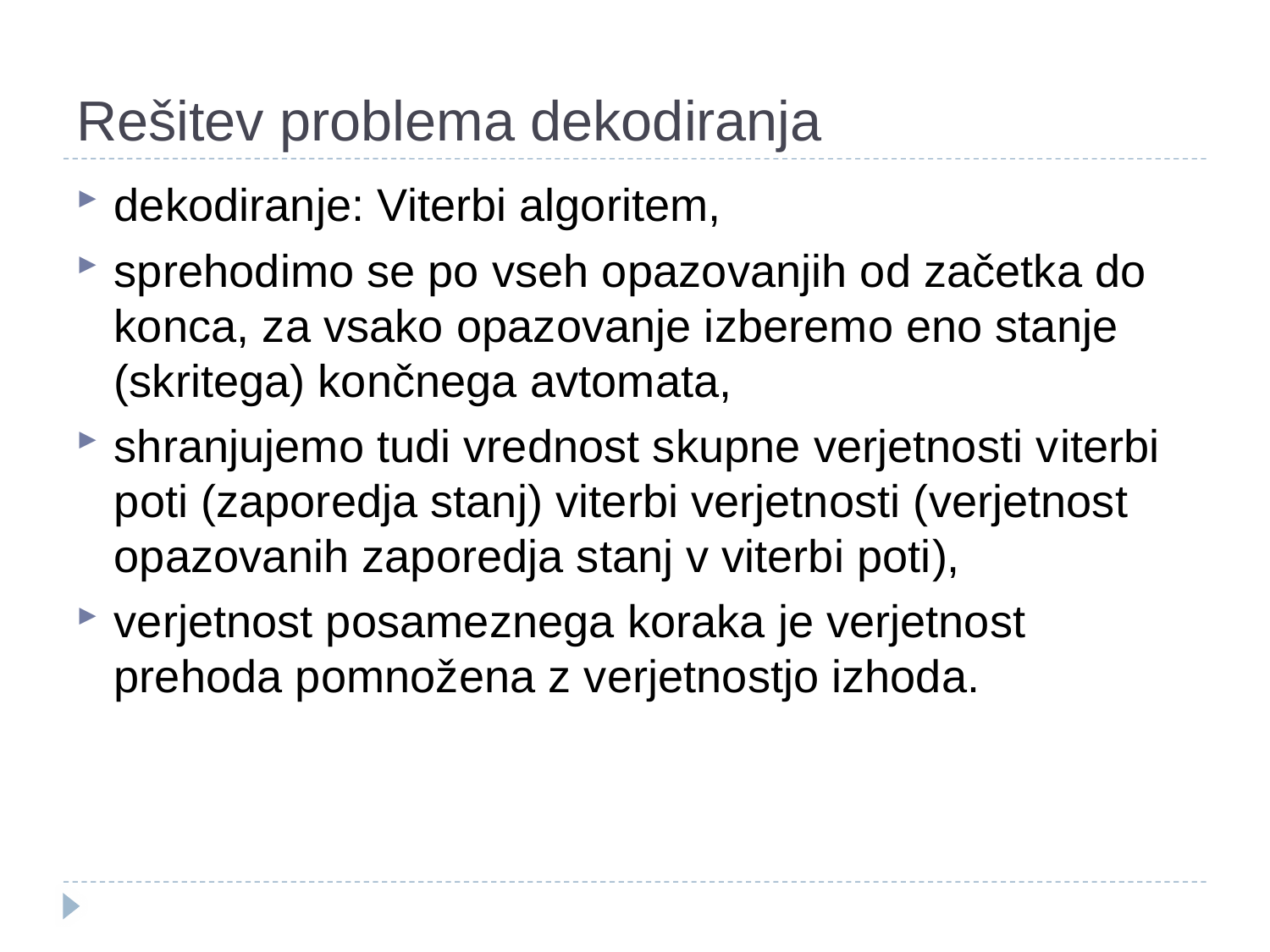

# Rešitev problema dekodiranja
dekodiranje: Viterbi algoritem,
sprehodimo se po vseh opazovanjih od začetka do konca, za vsako opazovanje izberemo eno stanje (skritega) končnega avtomata,
shranjujemo tudi vrednost skupne verjetnosti viterbi poti (zaporedja stanj) viterbi verjetnosti (verjetnost opazovanih zaporedja stanj v viterbi poti),
verjetnost posameznega koraka je verjetnost prehoda pomnožena z verjetnostjo izhoda.